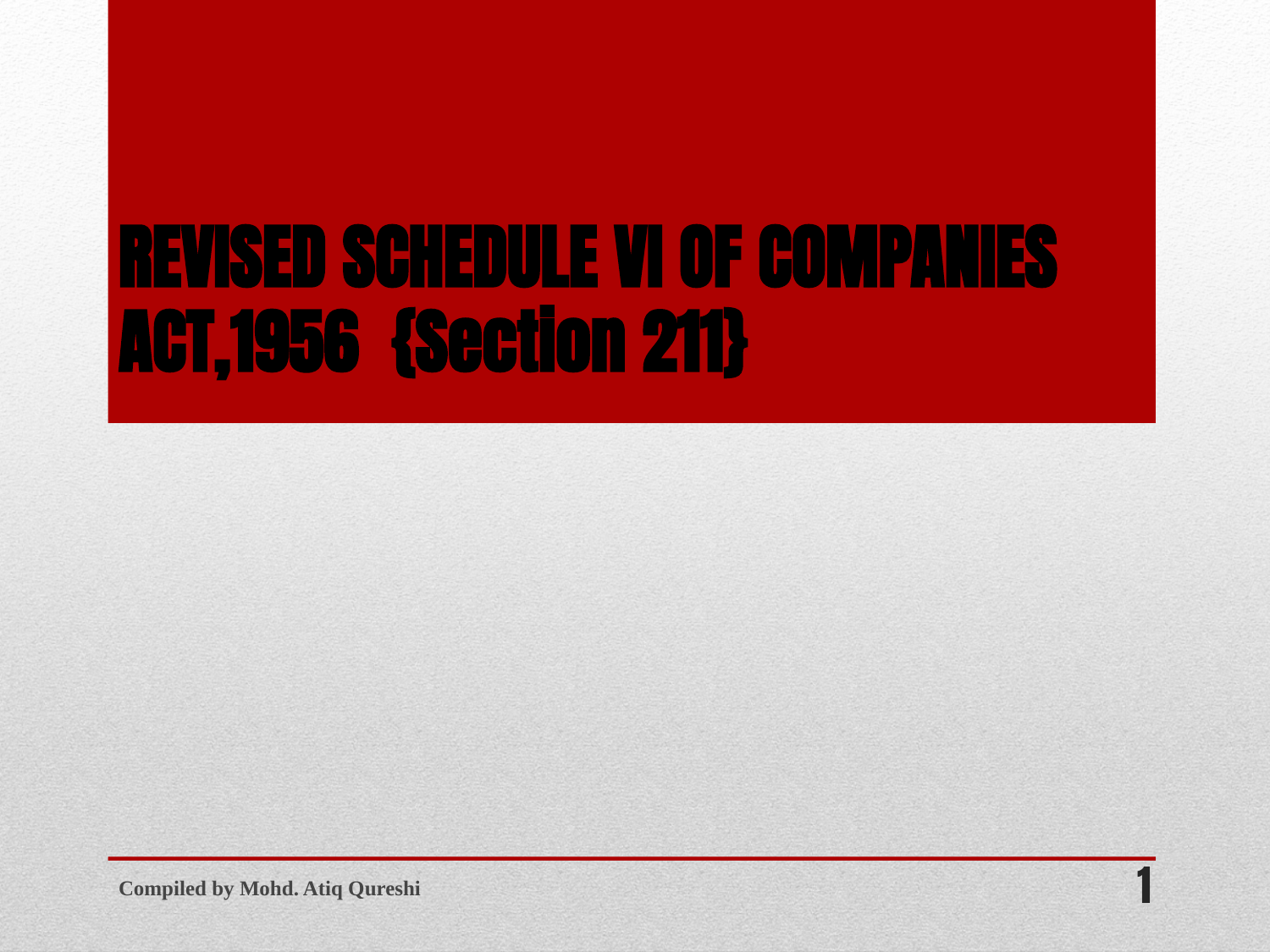

# REVISED SCHEDULE VI OF COMPANIES ACT,1956  {Section 211}
Compiled by Mohd. Atiq Qureshi
1